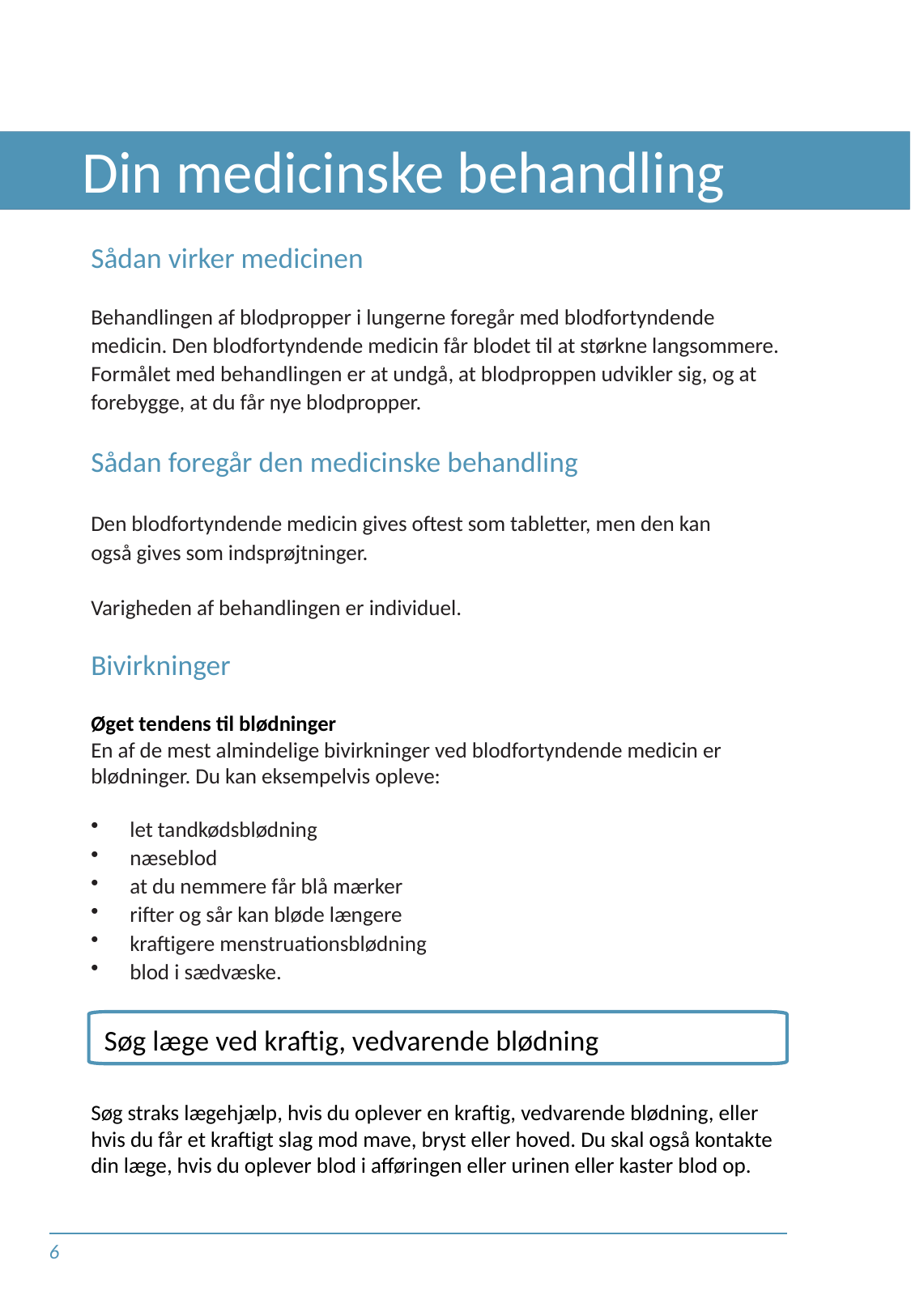

# Din medicinske behandling
Sådan virker medicinen
Behandlingen af blodpropper i lungerne foregår med blodfortyndende medicin. Den blodfortyndende medicin får blodet til at størkne langsommere. Formålet med behandlingen er at undgå, at blodproppen udvikler sig, og at forebygge, at du får nye blodpropper.
Sådan foregår den medicinske behandling

Den blodfortyndende medicin gives oftest som tabletter, men den kan også gives som indsprøjtninger.

Varigheden af behandlingen er individuel.

Bivirkninger

Øget tendens til blødninger
En af de mest almindelige bivirkninger ved blodfortyndende medicin er blødninger. Du kan eksempelvis opleve:

let tandkødsblødning
næseblod
at du nemmere får blå mærker
rifter og sår kan bløde længere
kraftigere menstruationsblødning
blod i sædvæske.

Søg straks lægehjælp, hvis du oplever en kraftig, vedvarende blødning, eller hvis du får et kraftigt slag mod mave, bryst eller hoved. Du skal også kontakte din læge, hvis du oplever blod i afføringen eller urinen eller kaster blod op.

Søg læge ved kraftig, vedvarende blødning

6